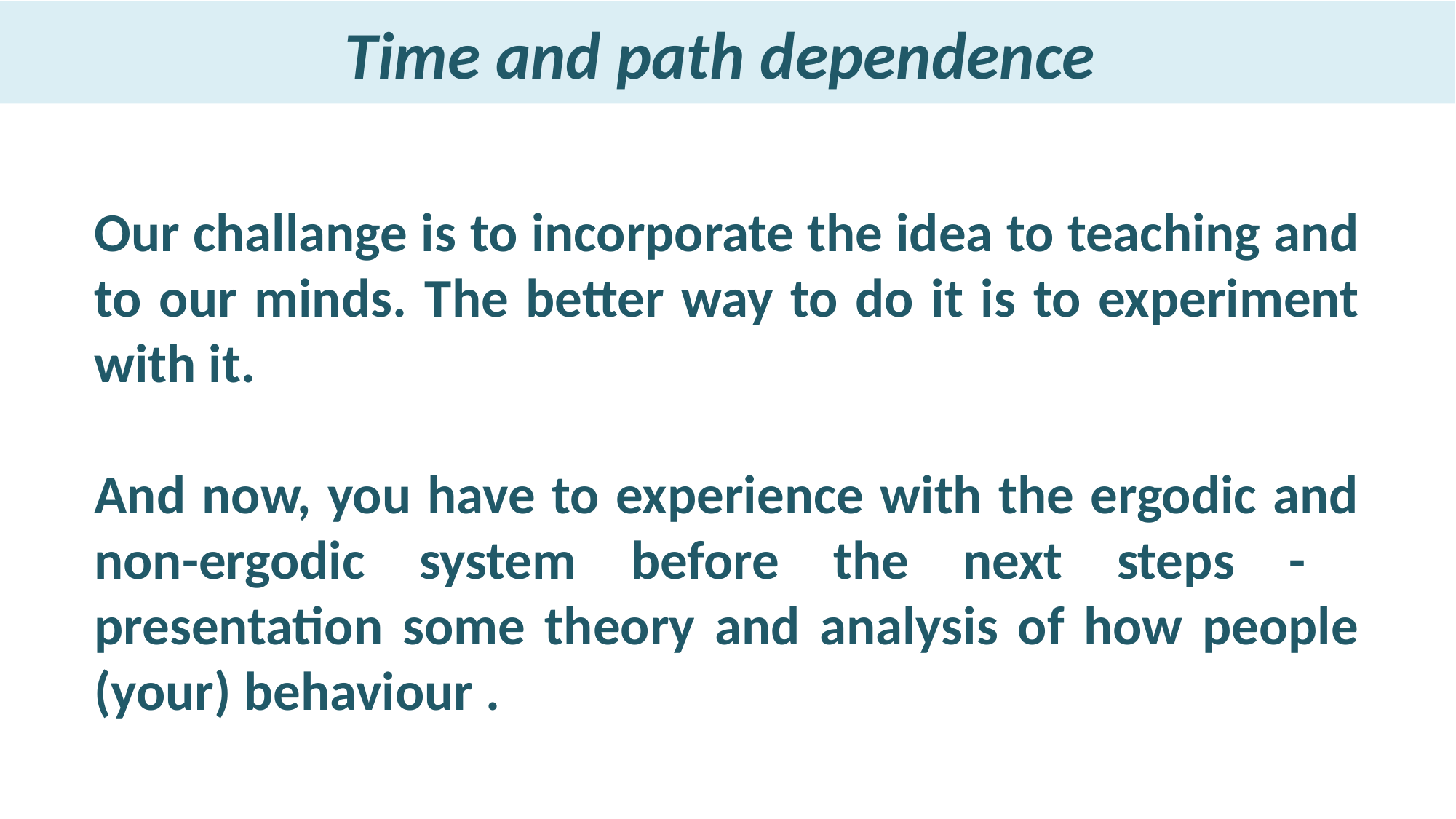

# Time and path dependence

Our challange is to incorporate the idea to teaching and to our minds. The better way to do it is to experiment with it.

And now, you have to experience with the ergodic and non-ergodic system before the next steps -  presentation some theory and analysis of how people (your) behaviour .